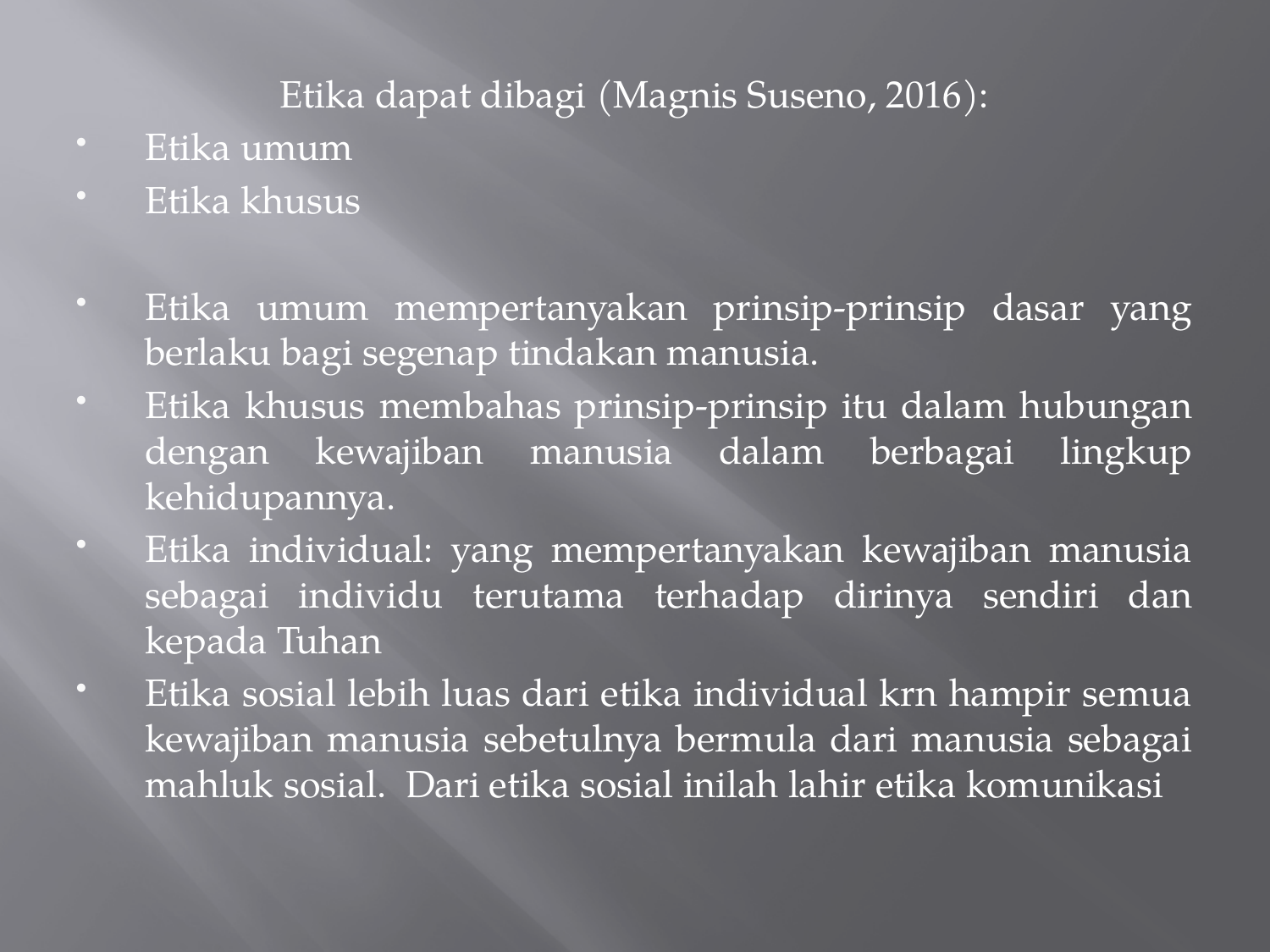

Etika dapat dibagi (Magnis Suseno, 2016):
Etika umum
Etika khusus

Etika umum mempertanyakan prinsip-prinsip dasar yang berlaku bagi segenap tindakan manusia.
Etika khusus membahas prinsip-prinsip itu dalam hubungan dengan kewajiban manusia dalam berbagai lingkup kehidupannya.
Etika individual: yang mempertanyakan kewajiban manusia sebagai individu terutama terhadap dirinya sendiri dan kepada Tuhan
Etika sosial lebih luas dari etika individual krn hampir semua kewajiban manusia sebetulnya bermula dari manusia sebagai mahluk sosial.  Dari etika sosial inilah lahir etika komunikasi